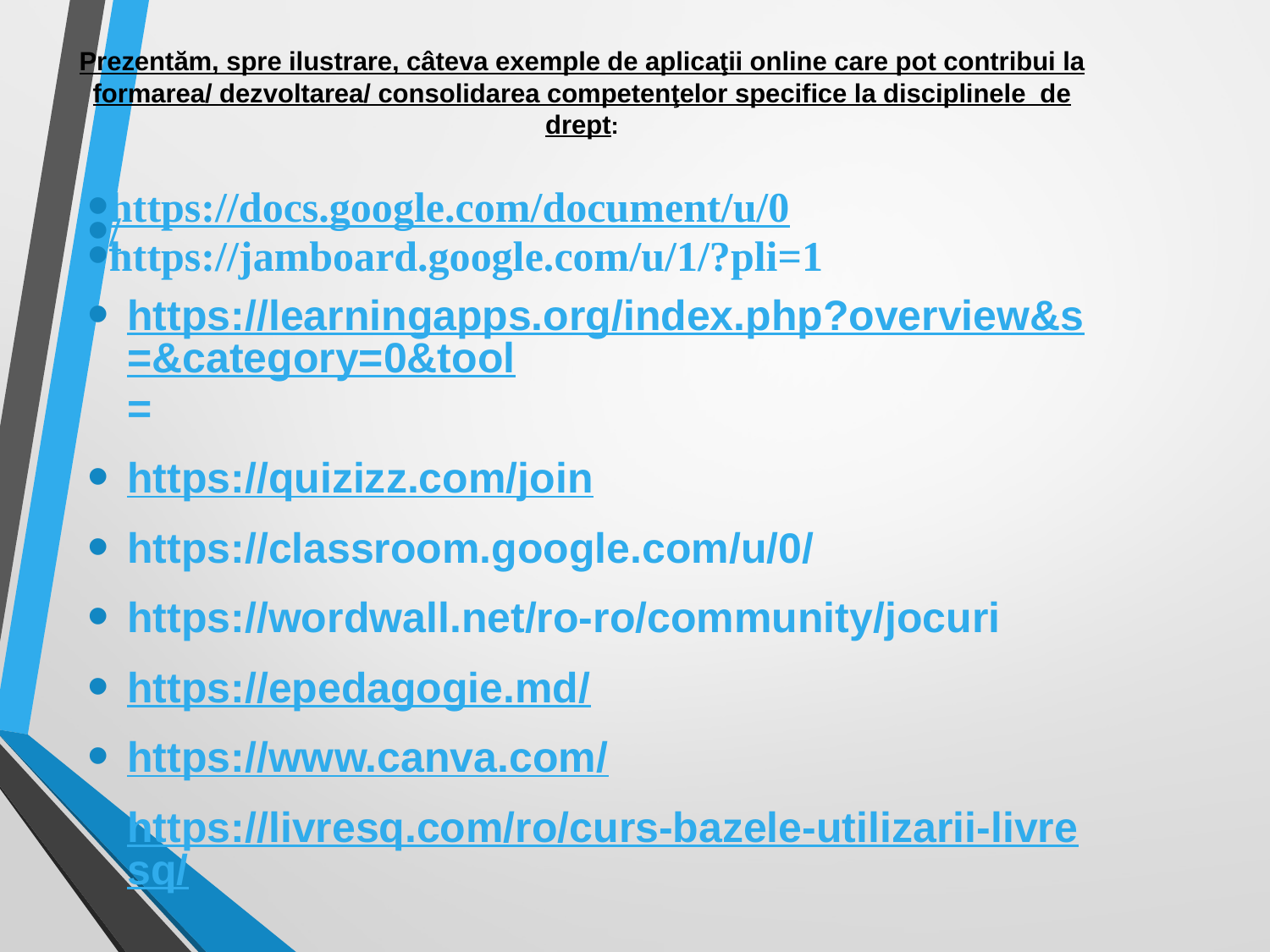

# Prezentăm, spre ilustrare, câteva exemple de aplicaţii online care pot contribui la formarea/ dezvoltarea/ consolidarea competenţelor specifice la disciplinele  de drept:
https://docs.google.com/document/u/0
/
https://jamboard.google.com/u/1/?pli=1
https://learningapps.org/index.php?overview&s=&category=0&tool=
https://quizizz.com/join
https://classroom.google.com/u/0/
https://wordwall.net/ro-ro/community/jocuri
https://epedagogie.md/
https://www.canva.com/
https://livresq.com/ro/curs-bazele-utilizarii-livresq/